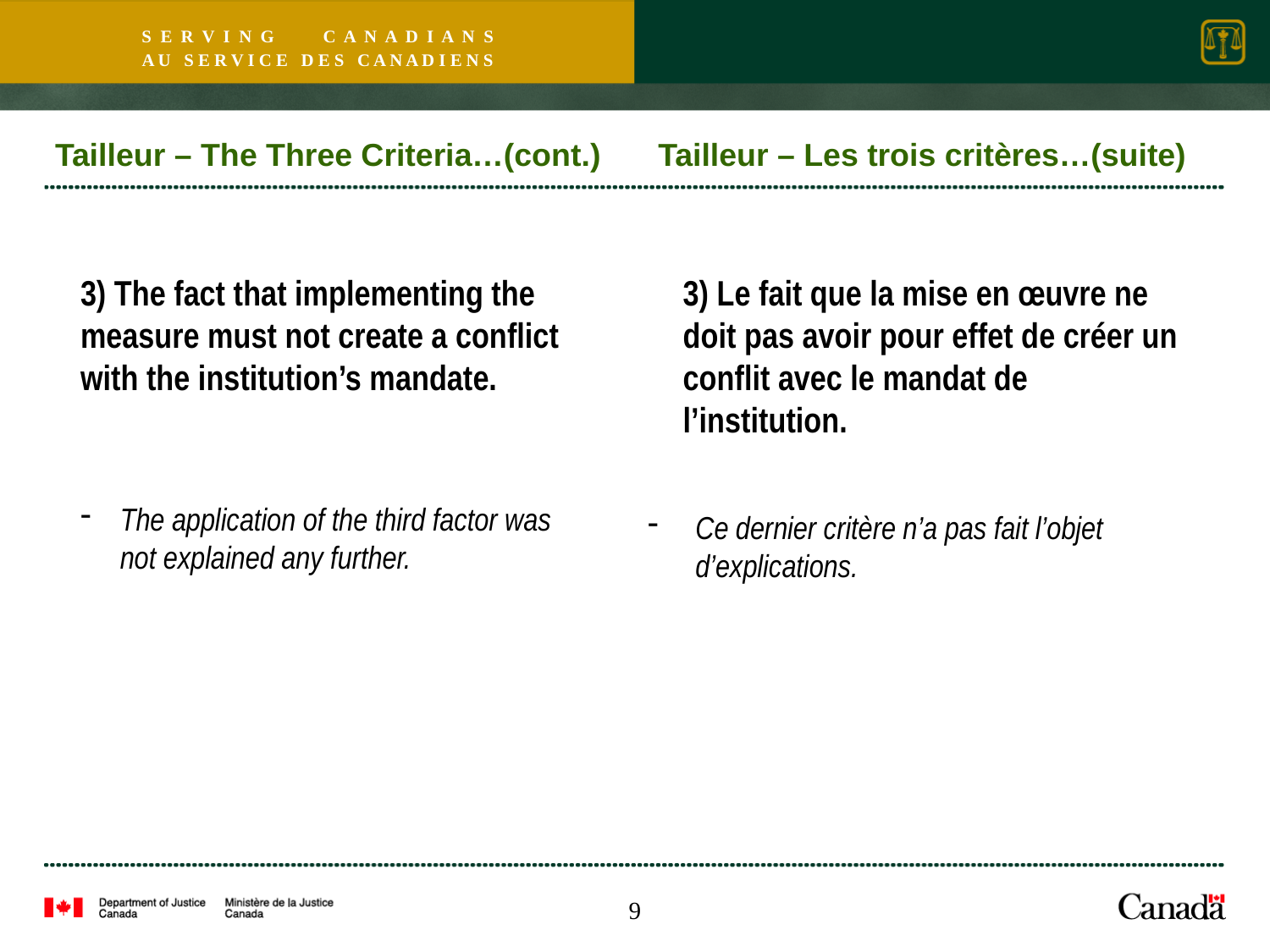

Tailleur – The Three Criteria…(cont.)
Tailleur – Les trois critères…(suite)
3) The fact that implementing the measure must not create a conflict with the institution’s mandate.

The application of the third factor was not explained any further.
3) Le fait que la mise en œuvre ne doit pas avoir pour effet de créer un conflit avec le mandat de l’institution.

Ce dernier critère n’a pas fait l’objet d’explications.